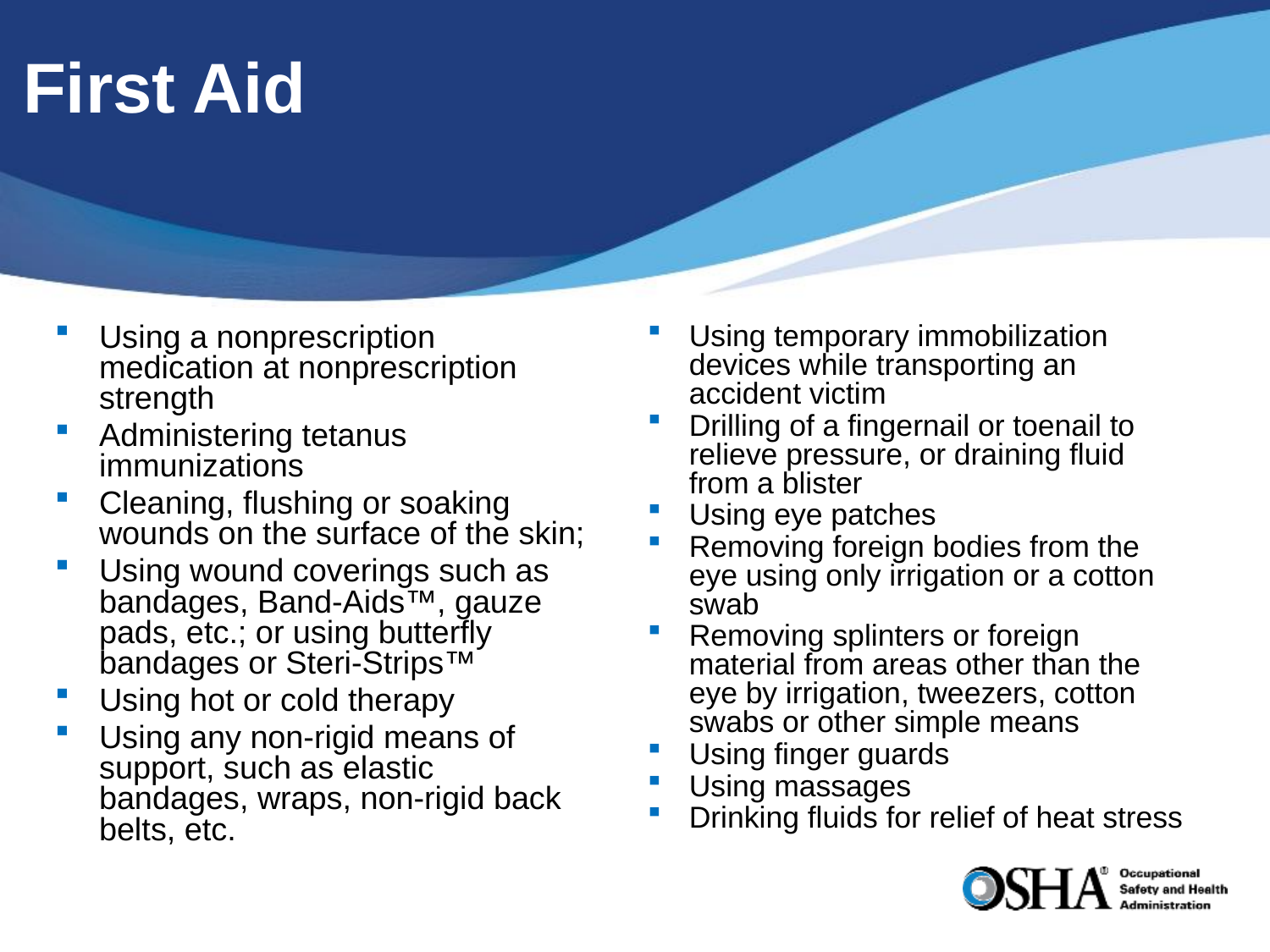

# First Aid
Using a nonprescription medication at nonprescription strength
Administering tetanus immunizations
Cleaning, flushing or soaking wounds on the surface of the skin;
Using wound coverings such as bandages, Band-Aids™, gauze pads, etc.; or using butterfly bandages or Steri-Strips™
Using hot or cold therapy
Using any non-rigid means of support, such as elastic bandages, wraps, non-rigid back belts, etc.
Using temporary immobilization devices while transporting an accident victim
Drilling of a fingernail or toenail to relieve pressure, or draining fluid from a blister
Using eye patches
Removing foreign bodies from the eye using only irrigation or a cotton swab
Removing splinters or foreign material from areas other than the eye by irrigation, tweezers, cotton swabs or other simple means
Using finger guards
Using massages
Drinking fluids for relief of heat stress